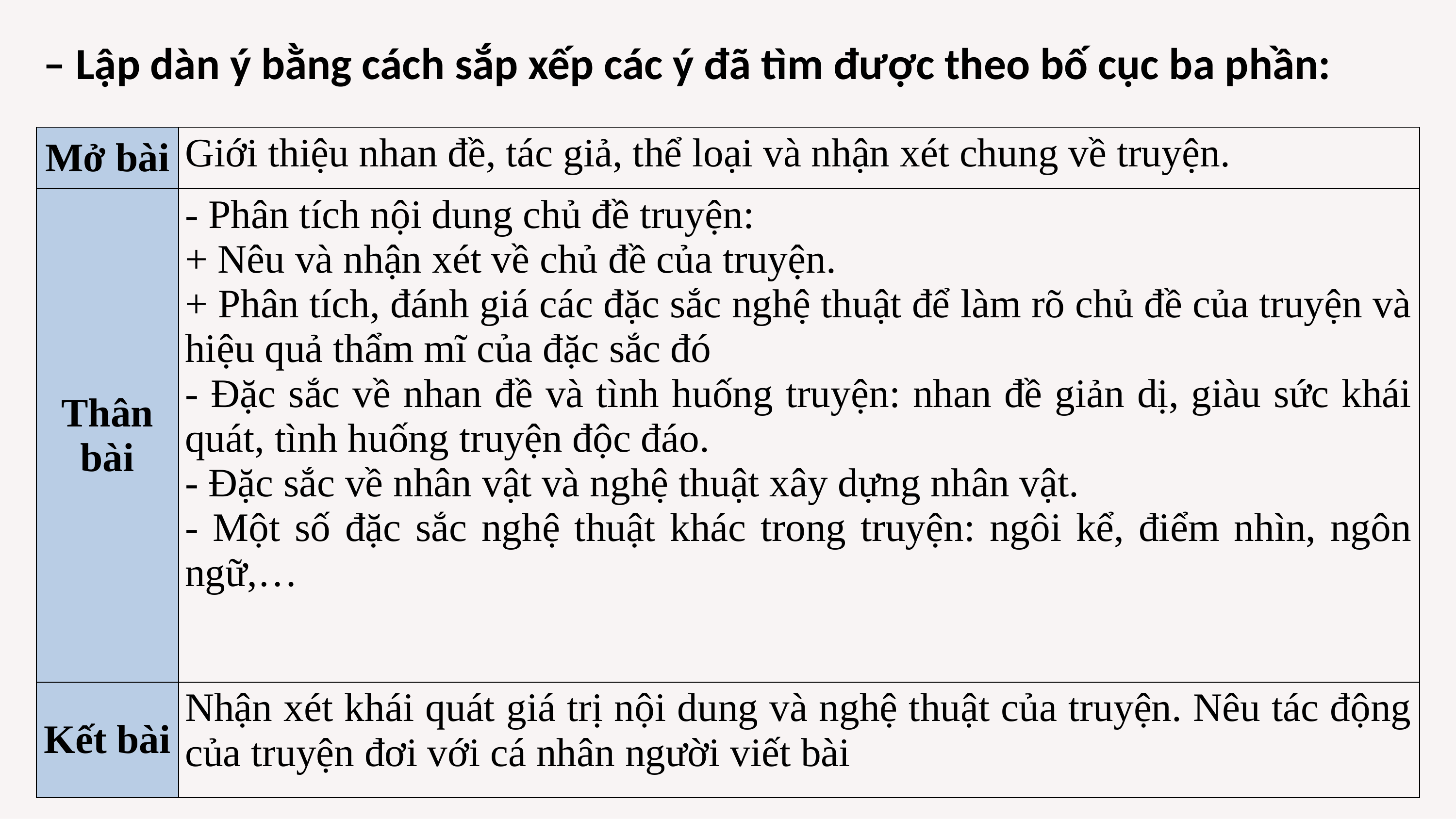

– Lập dàn ý bằng cách sắp xếp các ý đã tìm được theo bố cục ba phần:
| Mở bài | Giới thiệu nhan đề, tác giả, thể loại và nhận xét chung về truyện. |
| --- | --- |
| Thân bài | - Phân tích nội dung chủ đề truyện: + Nêu và nhận xét về chủ đề của truyện. + Phân tích, đánh giá các đặc sắc nghệ thuật để làm rõ chủ đề của truyện và hiệu quả thẩm mĩ của đặc sắc đó - Đặc sắc về nhan đề và tình huống truyện: nhan đề giản dị, giàu sức khái quát, tình huống truyện độc đáo. - Đặc sắc về nhân vật và nghệ thuật xây dựng nhân vật. - Một số đặc sắc nghệ thuật khác trong truyện: ngôi kể, điểm nhìn, ngôn ngữ,… |
| Kết bài | Nhận xét khái quát giá trị nội dung và nghệ thuật của truyện. Nêu tác động của truyện đơi với cá nhân người viết bài |